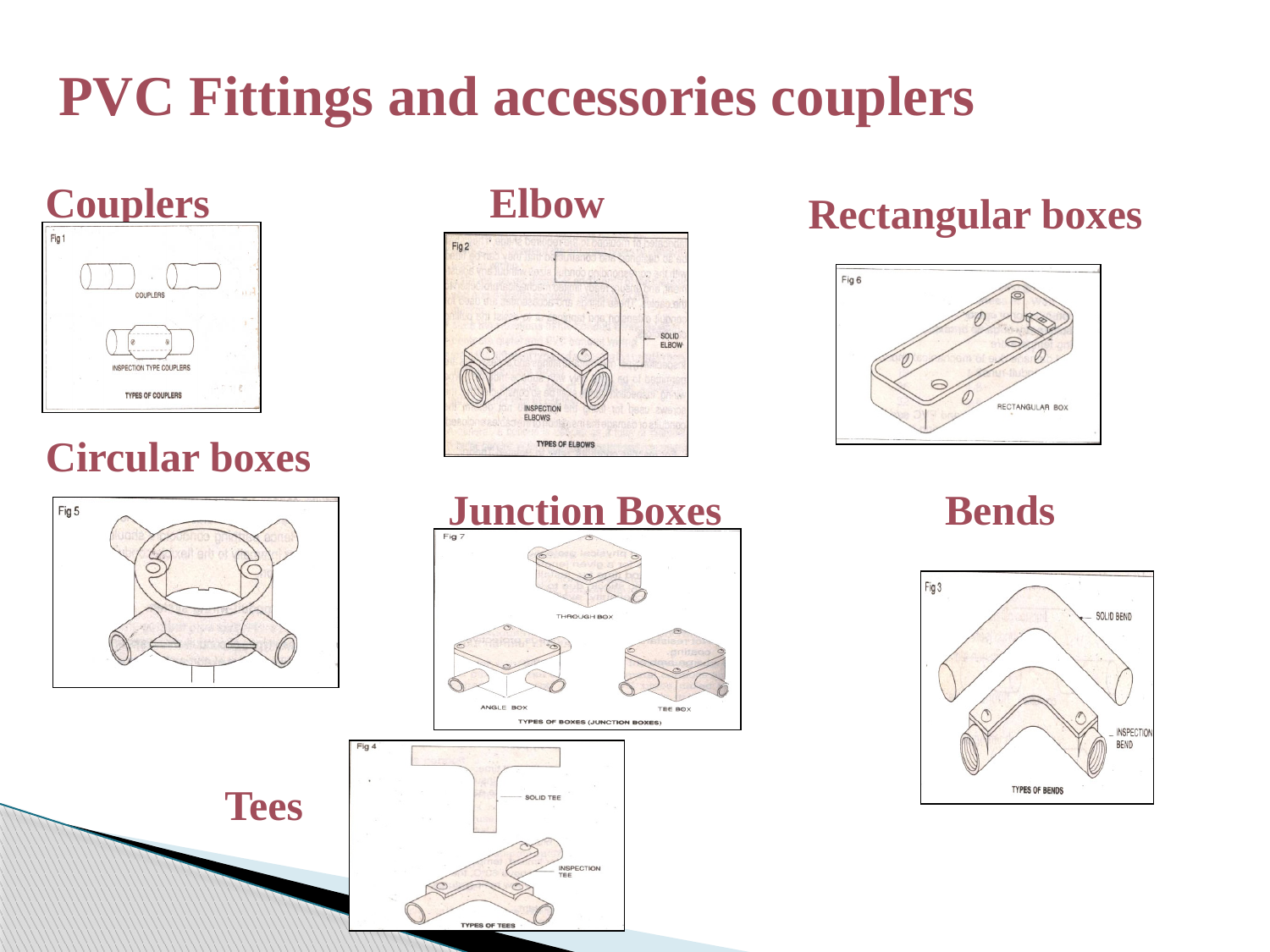

PVC Fittings and accessories couplers
Couplers
Elbow
Rectangular boxes

Circular boxes
Junction Boxes
Bends

Tees